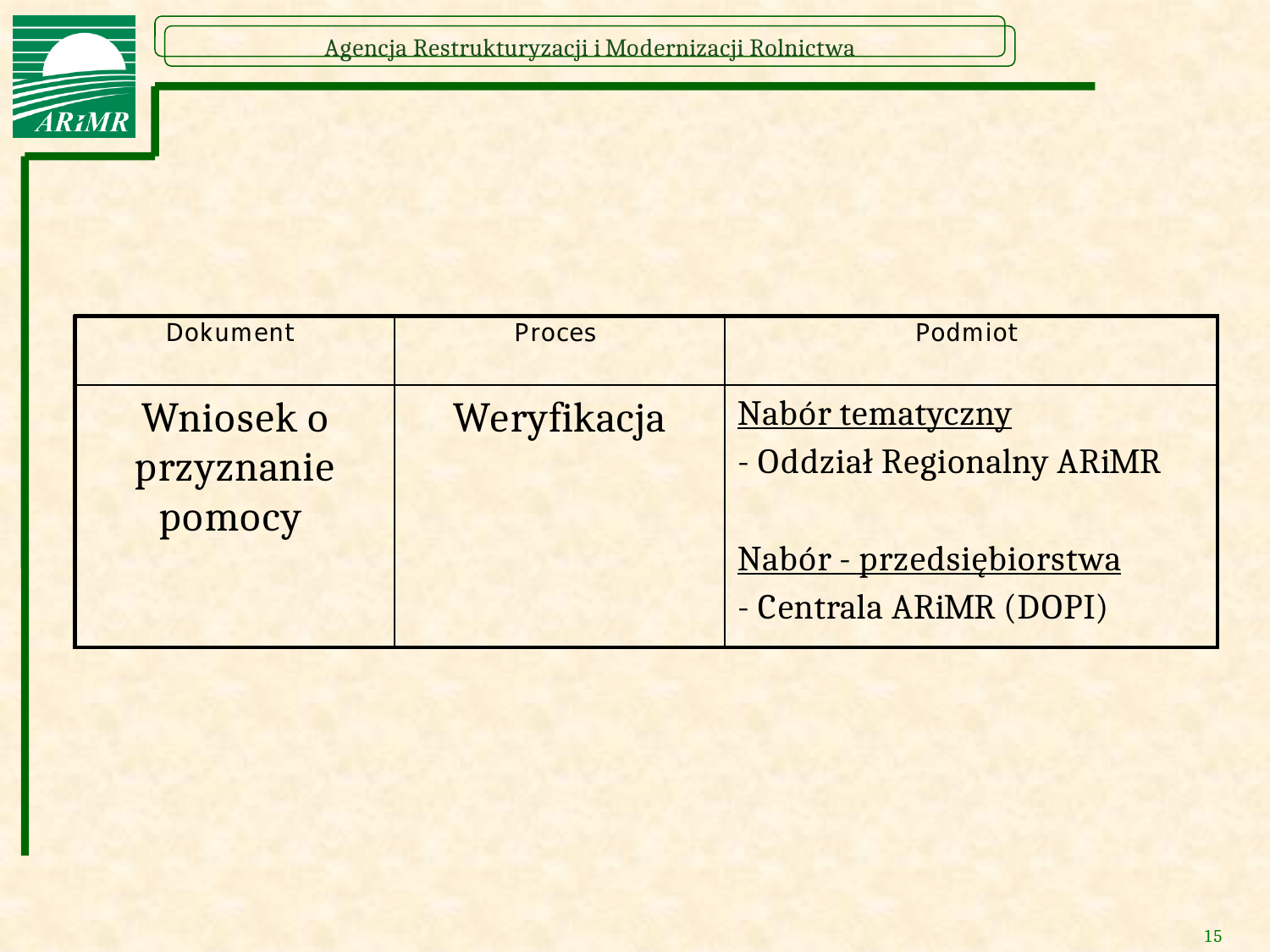

| Dokument | Proces | Podmiot |
| --- | --- | --- |
| Wniosek o przyznanie pomocy | Weryfikacja | Nabór tematyczny - Oddział Regionalny ARiMR Nabór - przedsiębiorstwa - Centrala ARiMR (DOPI) |
15